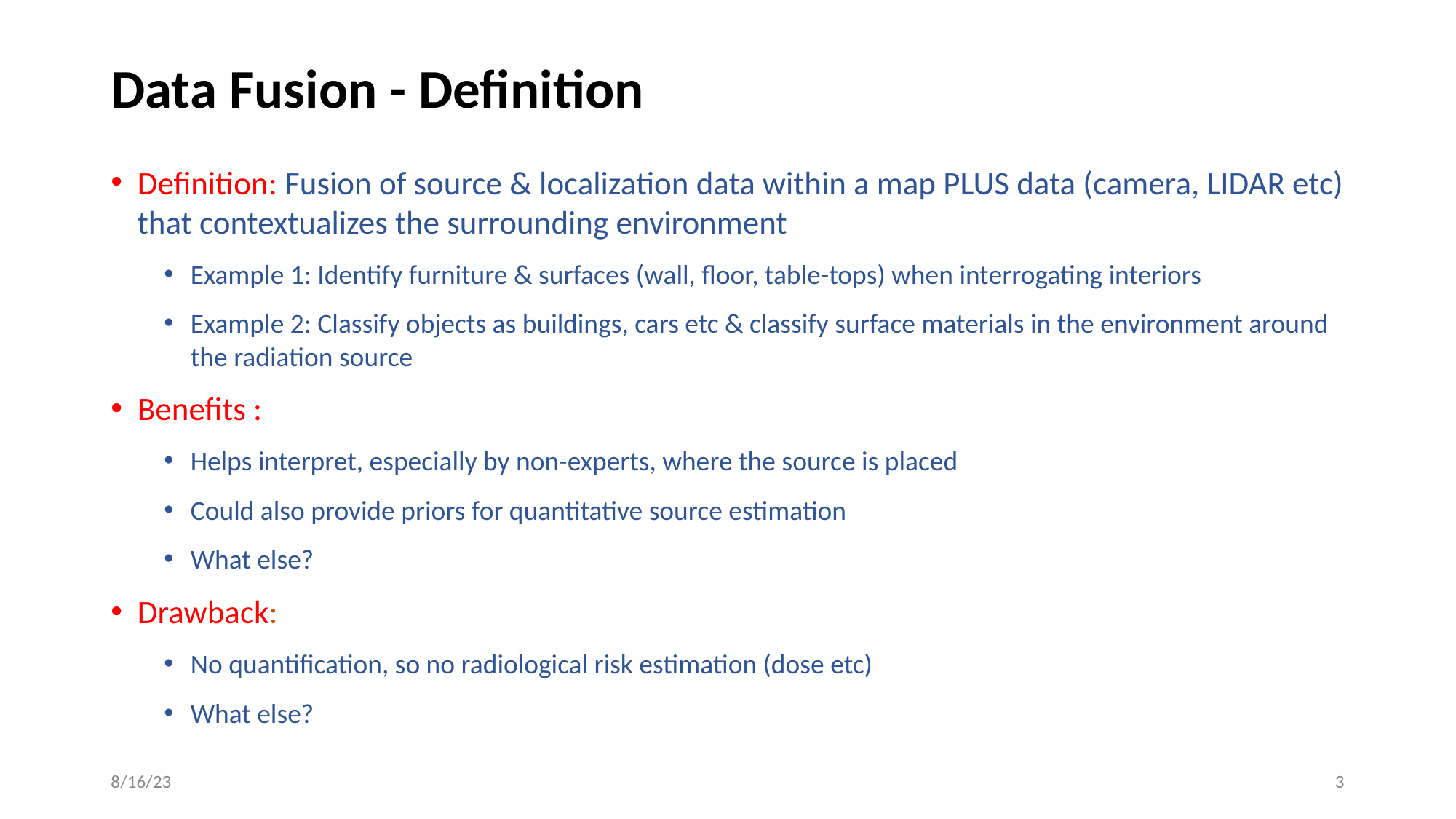

# Data Fusion - Definition
Definition: Fusion of source & localization data within a map PLUS data (camera, LIDAR etc) that contextualizes the surrounding environment
Example 1: Identify furniture & surfaces (wall, floor, table-tops) when interrogating interiors
Example 2: Classify objects as buildings, cars etc & classify surface materials in the environment around the radiation source
Benefits :
Helps interpret, especially by non-experts, where the source is placed
Could also provide priors for quantitative source estimation
What else?
Drawback:
No quantification, so no radiological risk estimation (dose etc)
What else?

8/16/23
3